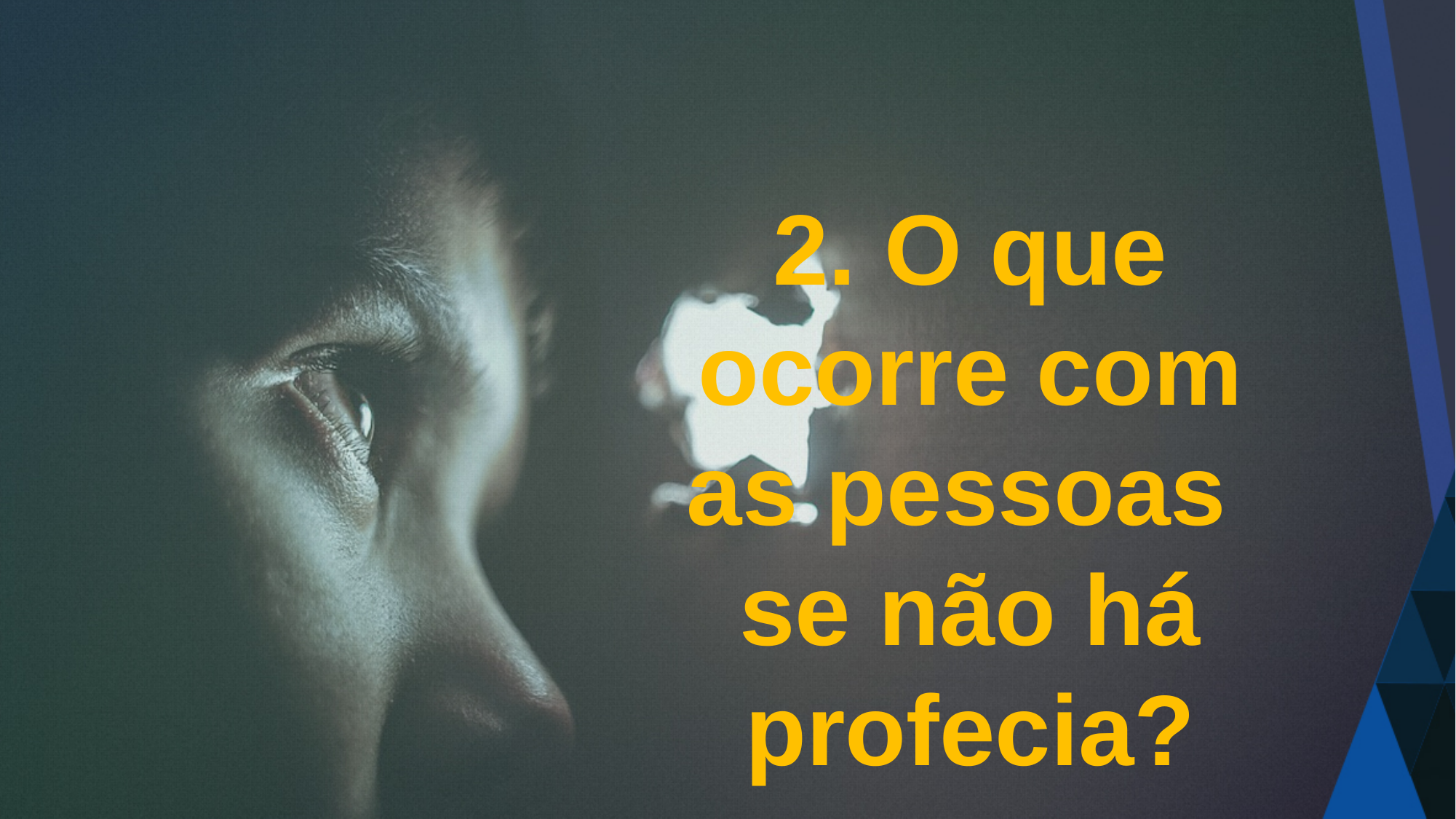

2. O que ocorre com as pessoas
se não há profecia?